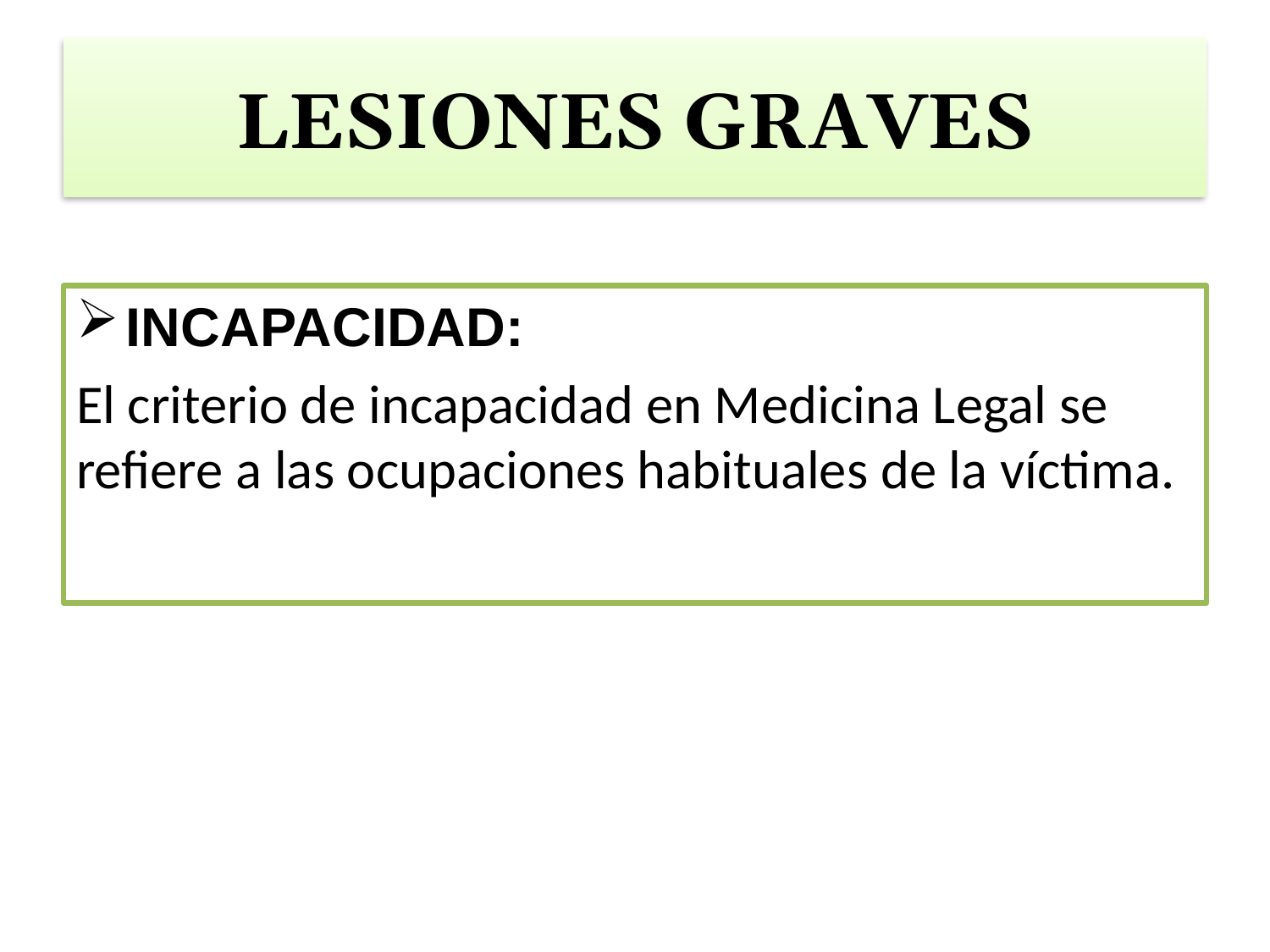

# LESIONES GRAVES
INCAPACIDAD:
El criterio de incapacidad en Medicina Legal se refiere a las ocupaciones habituales de la víctima.